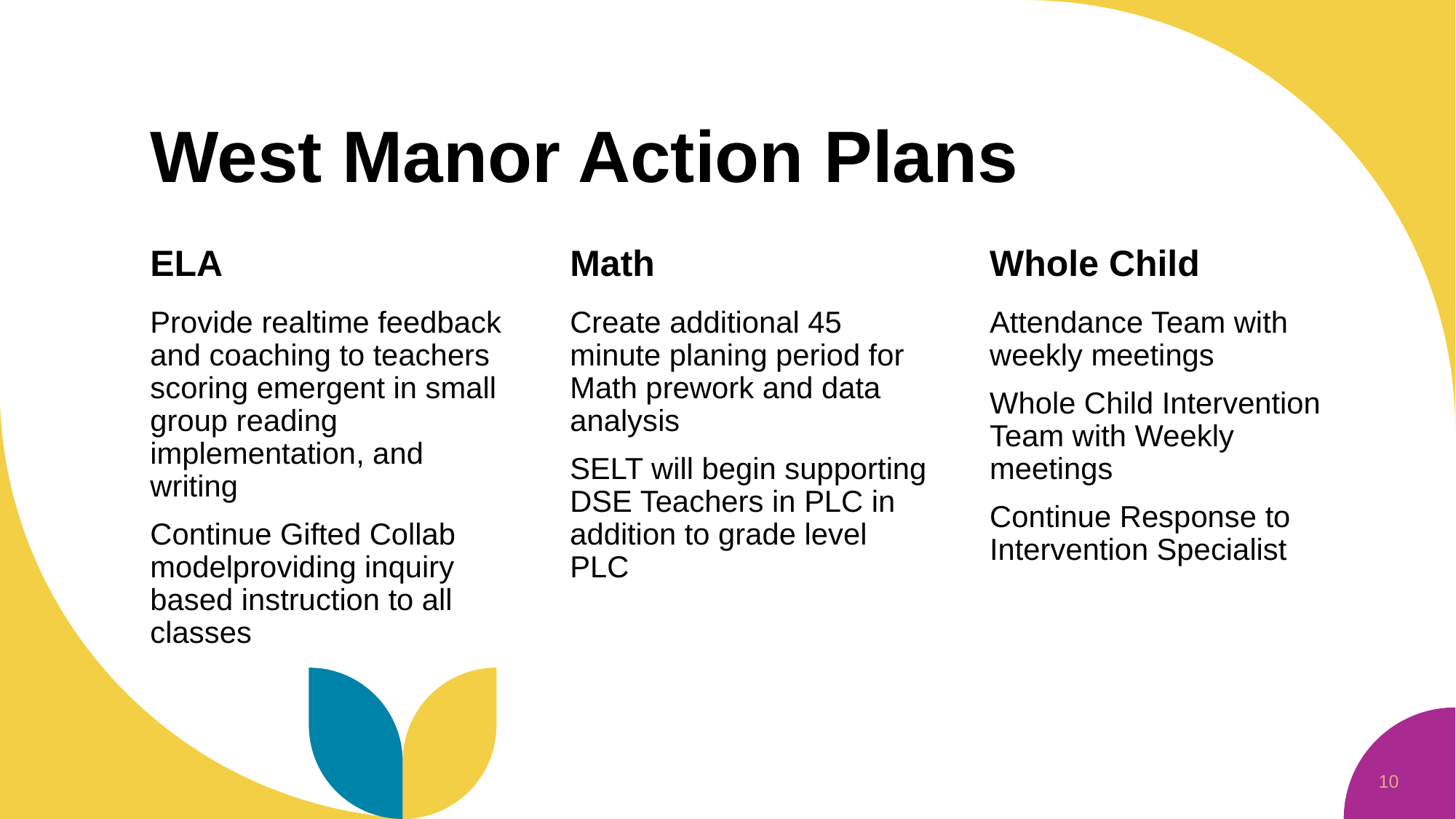

# West Manor Action Plans
ELA
Math
Whole Child
Provide realtime feedback and coaching to teachers scoring emergent in small group reading implementation, and writing
Continue Gifted Collab modelproviding inquiry based instruction to all classes
Create additional 45 minute planing period for Math prework and data analysis
SELT will begin supporting DSE Teachers in PLC in addition to grade level PLC
Attendance Team with weekly meetings
Whole Child Intervention Team with Weekly meetings
Continue Response to Intervention Specialist
10